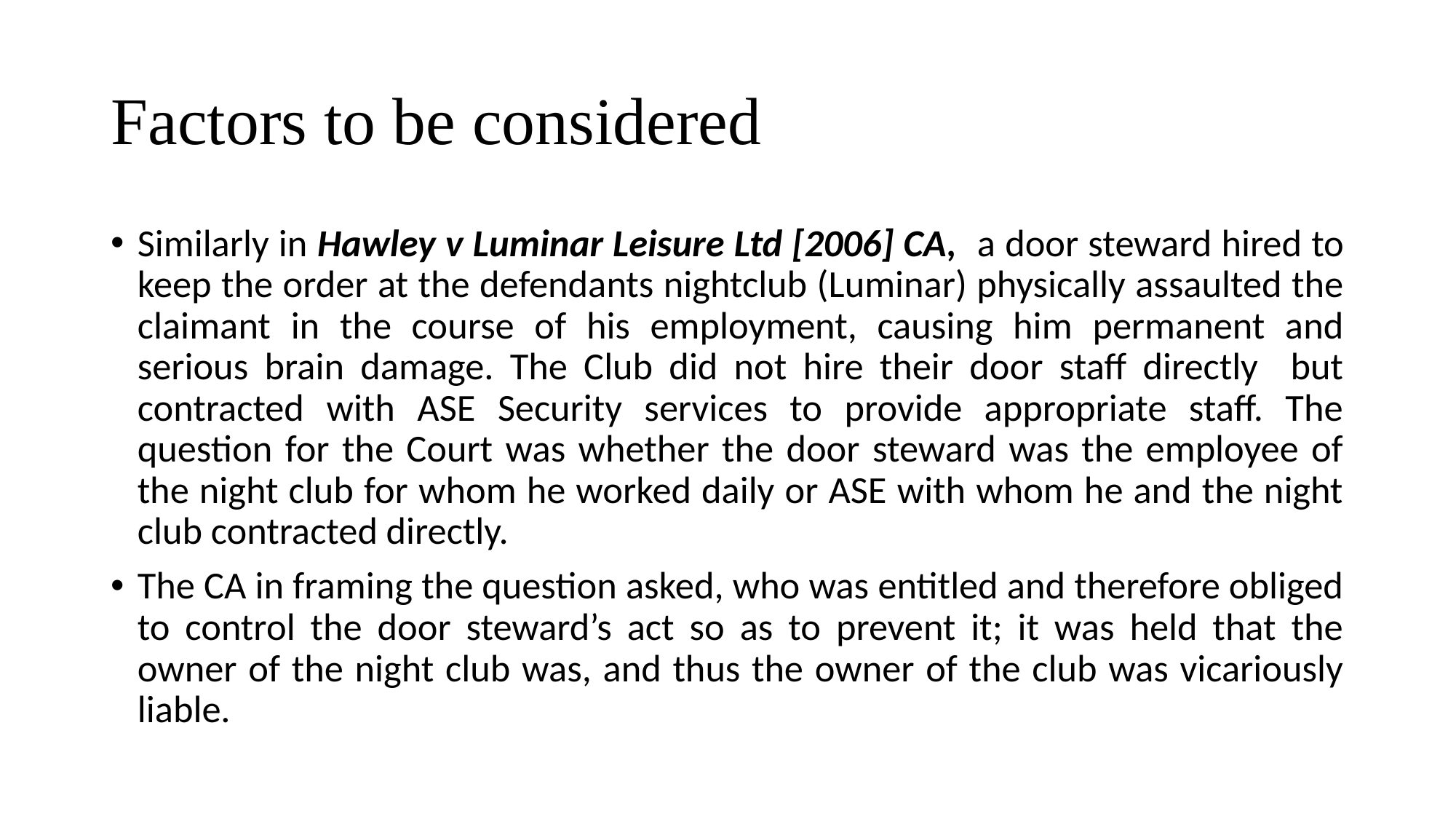

# Factors to be considered
Similarly in Hawley v Luminar Leisure Ltd [2006] CA,  a door steward hired to keep the order at the defendants nightclub (Luminar) physically assaulted the claimant in the course of his employment, causing him permanent and serious brain damage. The Club did not hire their door staff directly  but contracted with ASE Security services to provide appropriate staff. The question for the Court was whether the door steward was the employee of the night club for whom he worked daily or ASE with whom he and the night club contracted directly.
The CA in framing the question asked, who was entitled and therefore obliged to control the door steward’s act so as to prevent it; it was held that the owner of the night club was, and thus the owner of the club was vicariously liable.